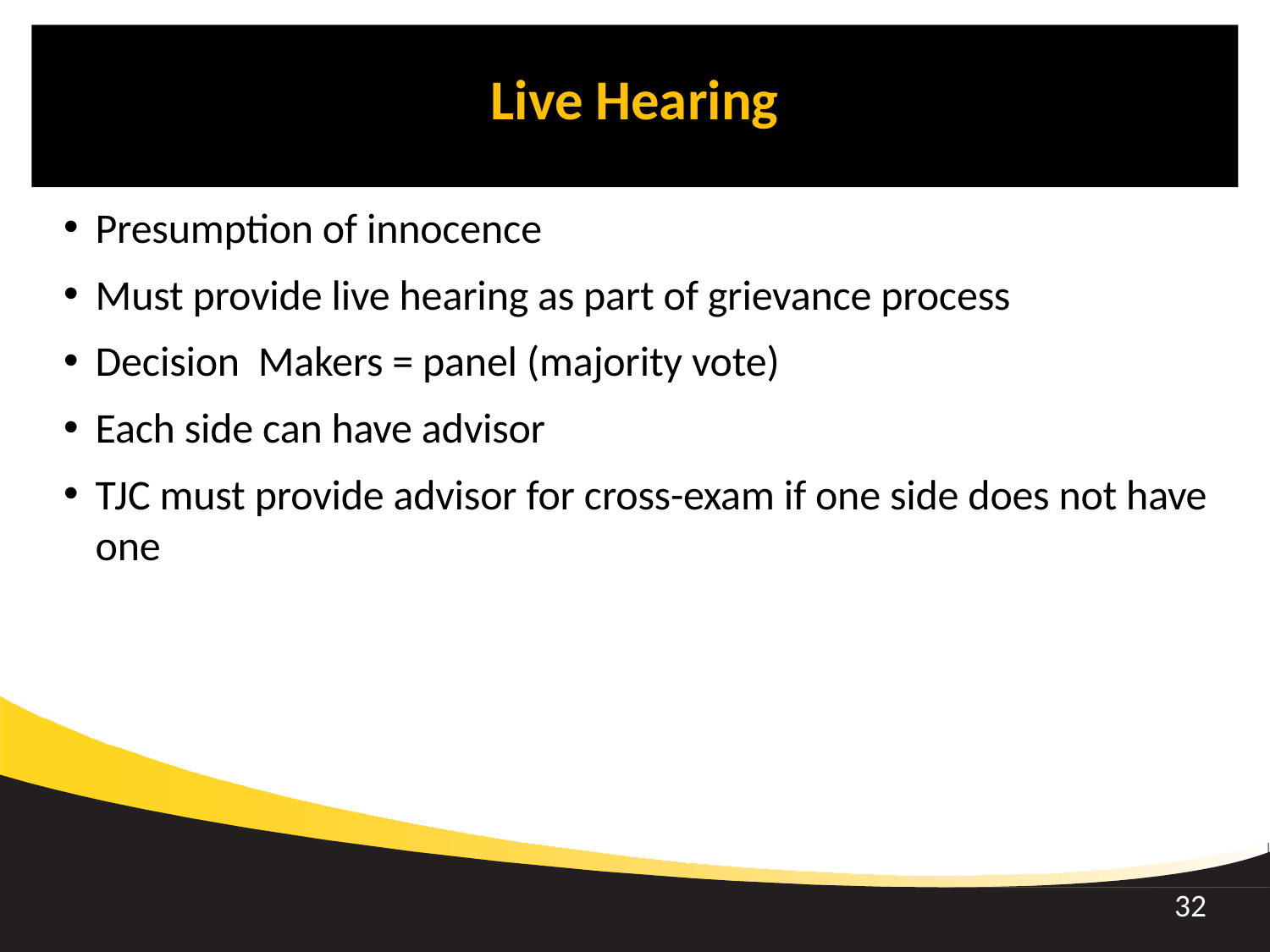

Live Hearing
Presumption of innocence
Must provide live hearing as part of grievance process
Decision  Makers = panel (majority vote)
Each side can have advisor
TJC must provide advisor for cross-exam if one side does not have one
32